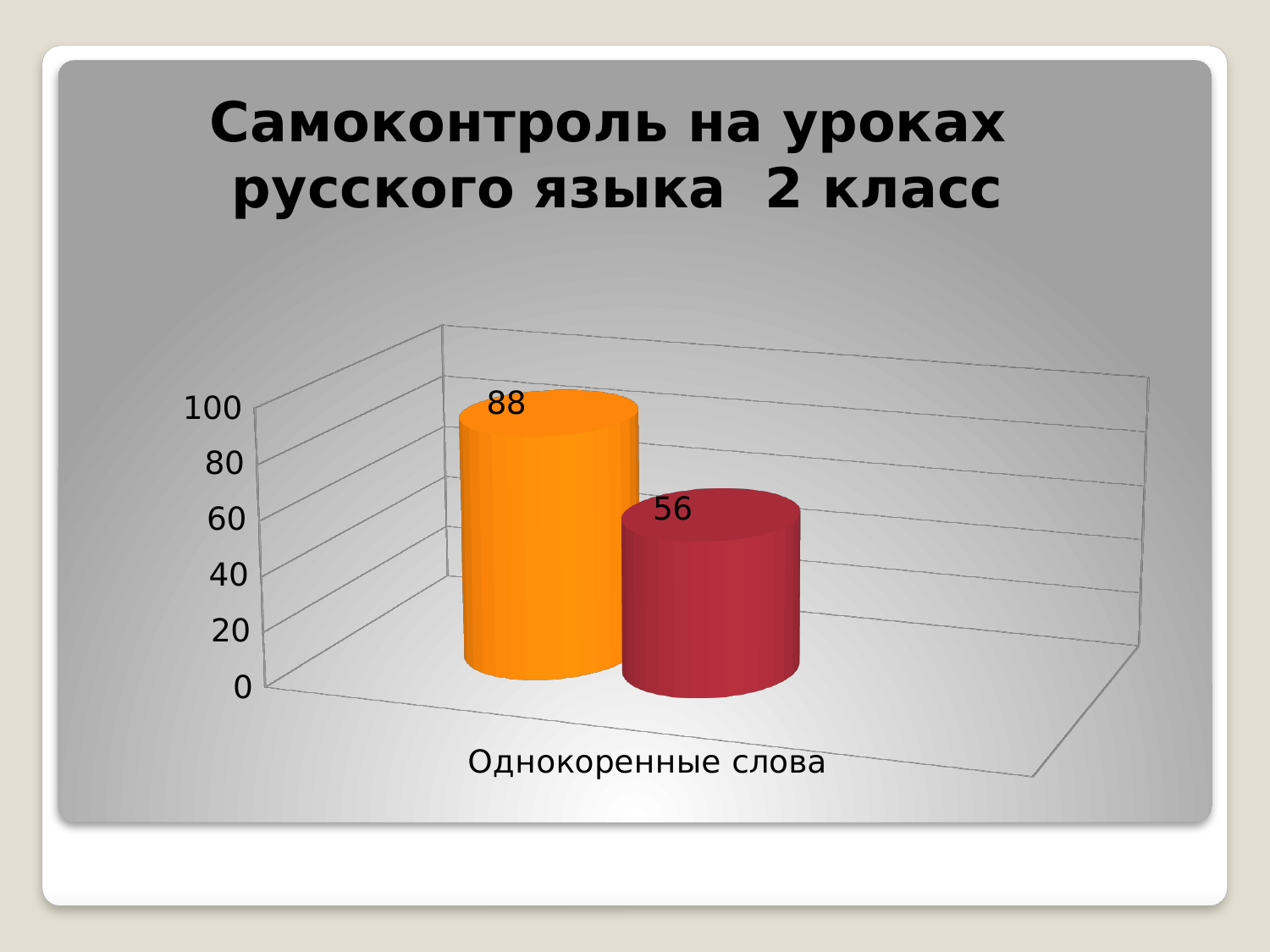

# Самоконтроль на уроках русского языка  2 класс

[unsupported chart]